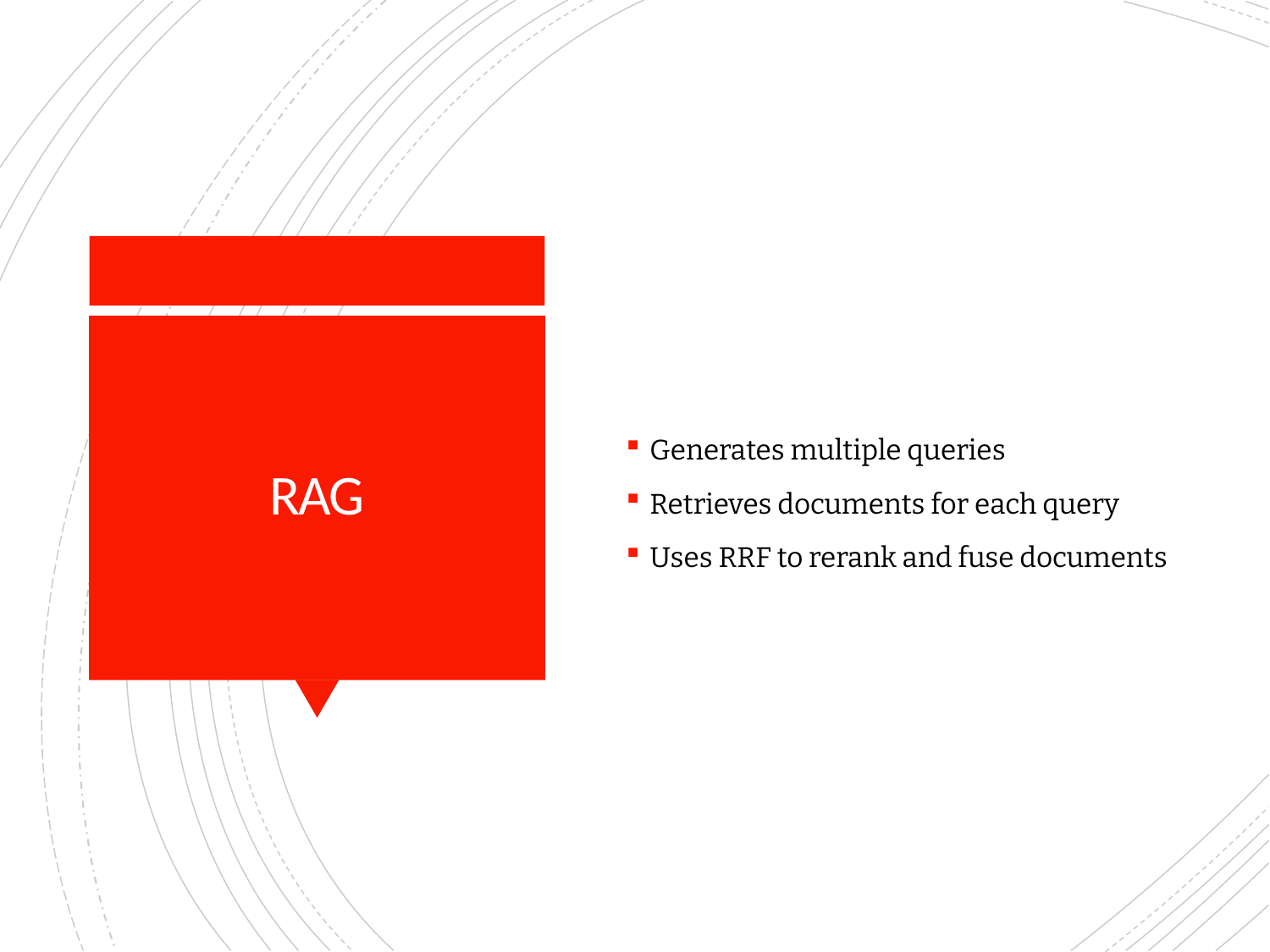

Generates multiple queries
Retrieves documents for each query
Uses RRF to rerank and fuse documents
# RAG